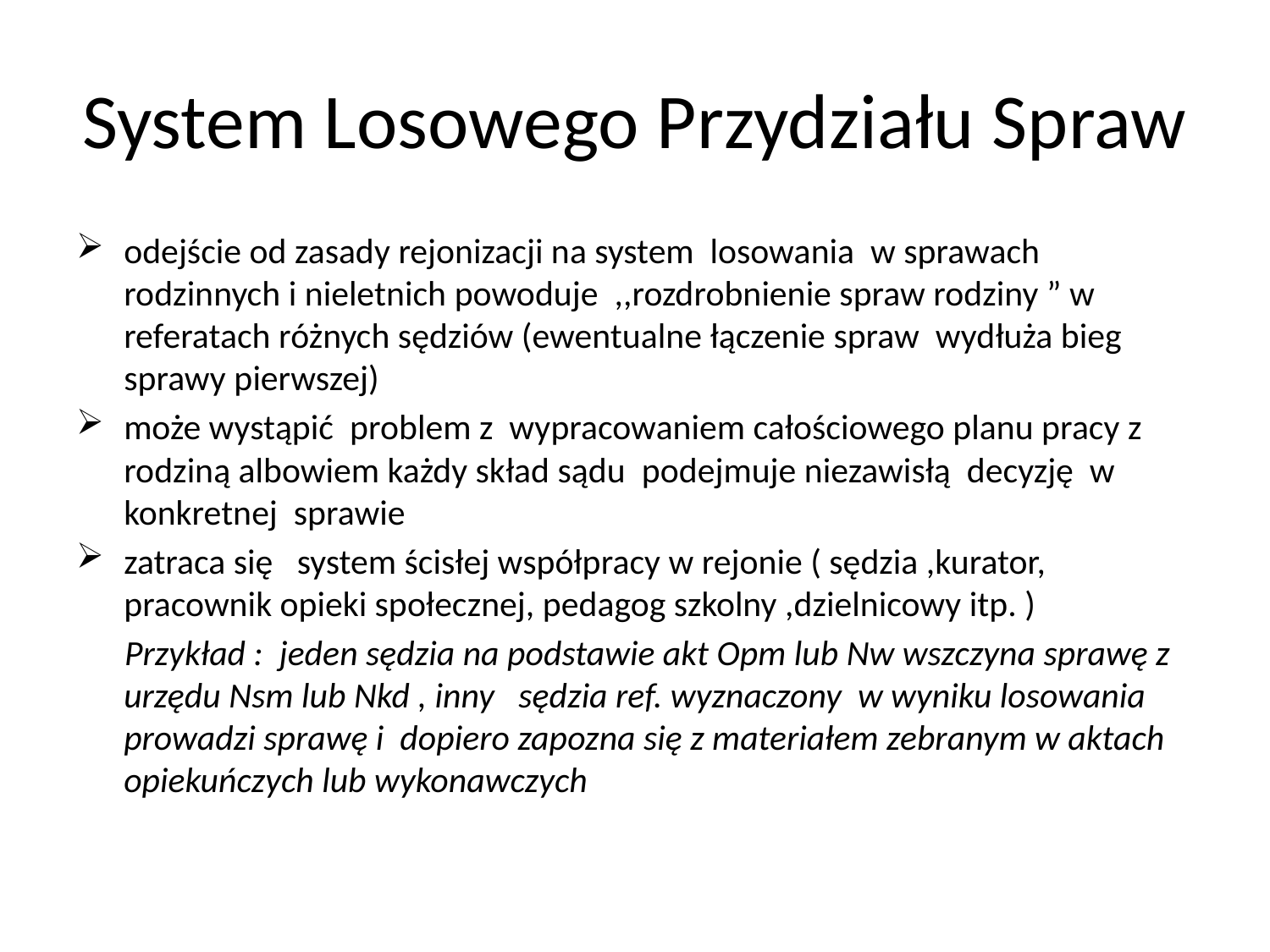

# System Losowego Przydziału Spraw
odejście od zasady rejonizacji na system  losowania  w sprawach rodzinnych i nieletnich powoduje  ,,rozdrobnienie spraw rodziny ” w referatach różnych sędziów (ewentualne łączenie spraw  wydłuża bieg sprawy pierwszej)
może wystąpić  problem z  wypracowaniem całościowego planu pracy z rodziną albowiem każdy skład sądu  podejmuje niezawisłą  decyzję  w konkretnej  sprawie
zatraca się   system ścisłej współpracy w rejonie ( sędzia ,kurator, pracownik opieki społecznej, pedagog szkolny ,dzielnicowy itp. )
      Przykład :  jeden sędzia na podstawie akt Opm lub Nw wszczyna sprawę z urzędu Nsm lub Nkd , inny   sędzia ref. wyznaczony  w wyniku losowania  prowadzi sprawę i  dopiero zapozna się z materiałem zebranym w aktach opiekuńczych lub wykonawczych